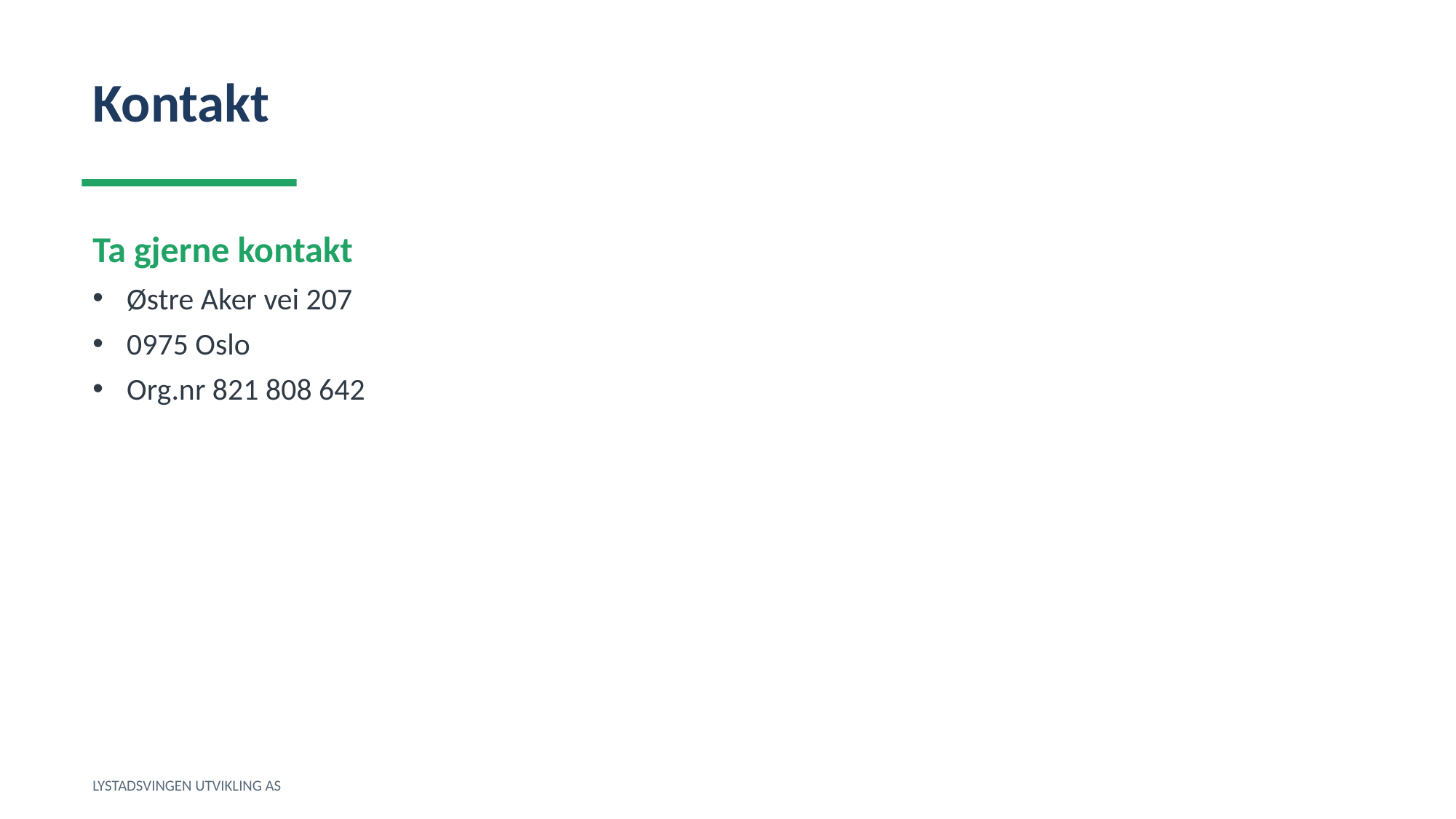

Kontakt

Ta gjerne kontakt
Østre Aker vei 207
0975 Oslo
Org.nr 821 808 642
LYSTADSVINGEN UTVIKLING AS